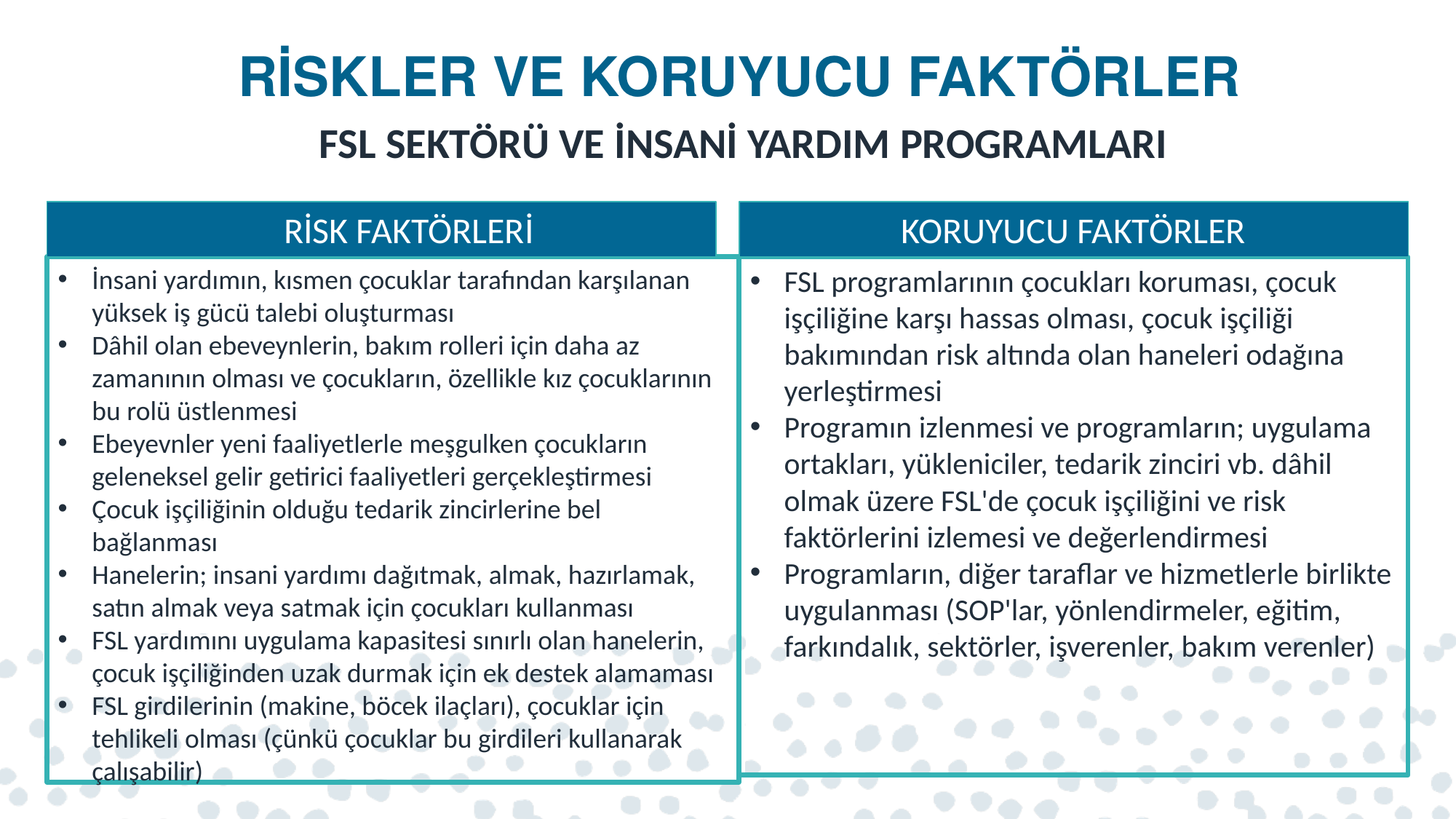

# RİSKLER VE KORUYUCU FAKTÖRLER
FSL SEKTÖRÜ VE İNSANİ YARDIM PROGRAMLARI

RİSK FAKTÖRLERİ
KORUYUCU FAKTÖRLER
İnsani yardımın, kısmen çocuklar tarafından karşılanan yüksek iş gücü talebi oluşturması
Dâhil olan ebeveynlerin, bakım rolleri için daha az zamanının olması ve çocukların, özellikle kız çocuklarının bu rolü üstlenmesi
Ebeyevnler yeni faaliyetlerle meşgulken çocukların geleneksel gelir getirici faaliyetleri gerçekleştirmesi
Çocuk işçiliğinin olduğu tedarik zincirlerine bel bağlanması
Hanelerin; insani yardımı dağıtmak, almak, hazırlamak, satın almak veya satmak için çocukları kullanması
FSL yardımını uygulama kapasitesi sınırlı olan hanelerin, çocuk işçiliğinden uzak durmak için ek destek alamaması
FSL girdilerinin (makine, böcek ilaçları), çocuklar için tehlikeli olması (çünkü çocuklar bu girdileri kullanarak çalışabilir)
FSL programlarının çocukları koruması, çocuk işçiliğine karşı hassas olması, çocuk işçiliği bakımından risk altında olan haneleri odağına yerleştirmesi
Programın izlenmesi ve programların; uygulama ortakları, yükleniciler, tedarik zinciri vb. dâhil olmak üzere FSL'de çocuk işçiliğini ve risk faktörlerini izlemesi ve değerlendirmesi
Programların, diğer taraflar ve hizmetlerle birlikte uygulanması (SOP'lar, yönlendirmeler, eğitim, farkındalık, sektörler, işverenler, bakım verenler)